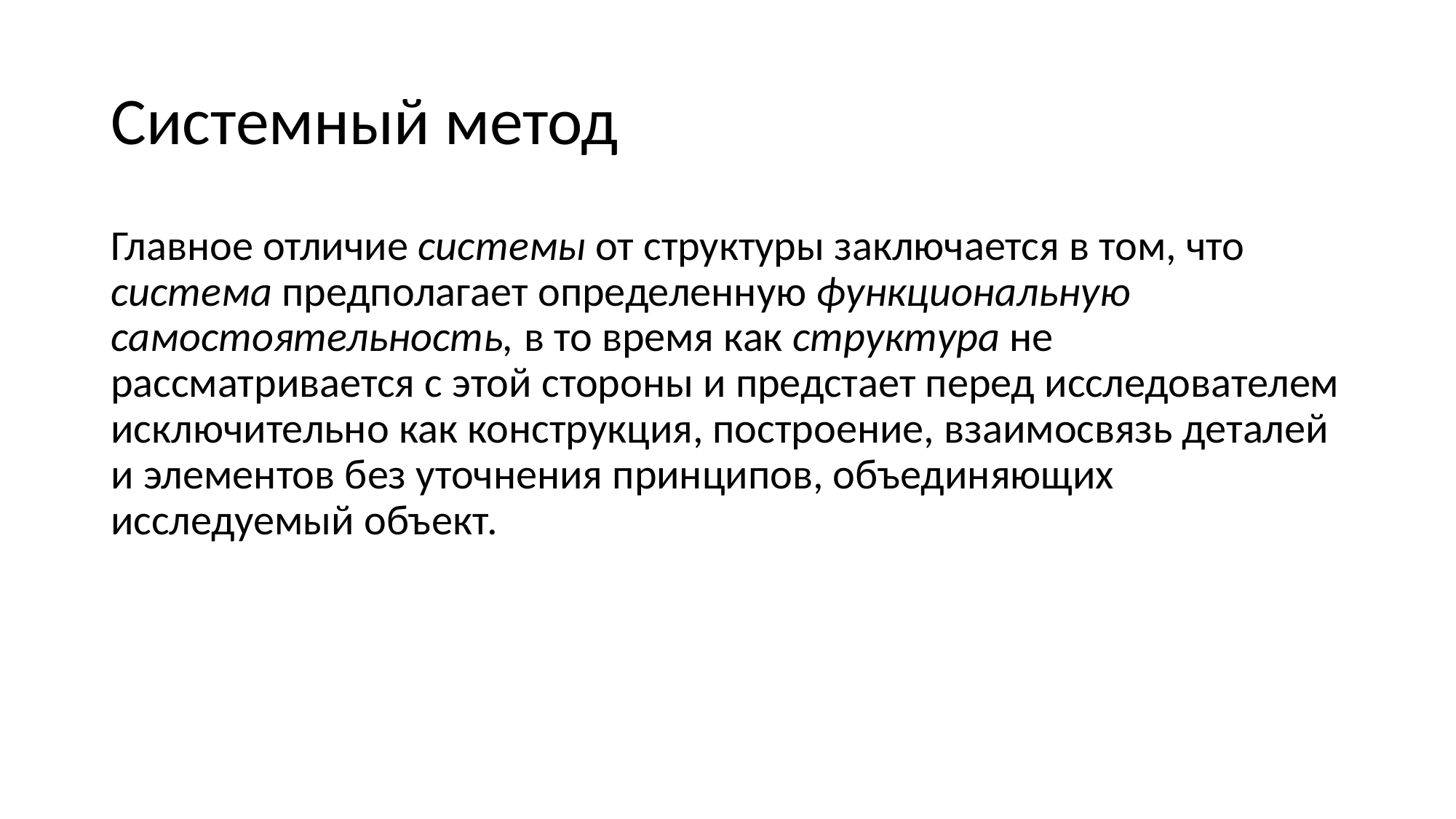

# Системный метод
Главное отличие системы от структуры заключается в том, что система предполагает определенную функциональную самостоятельность, в то время как структура не рассматривается с этой стороны и предстает перед исследователем исключительно как конструкция, построение, взаимосвязь деталей и элементов без уточнения принципов, объединяющих исследуемый объект.